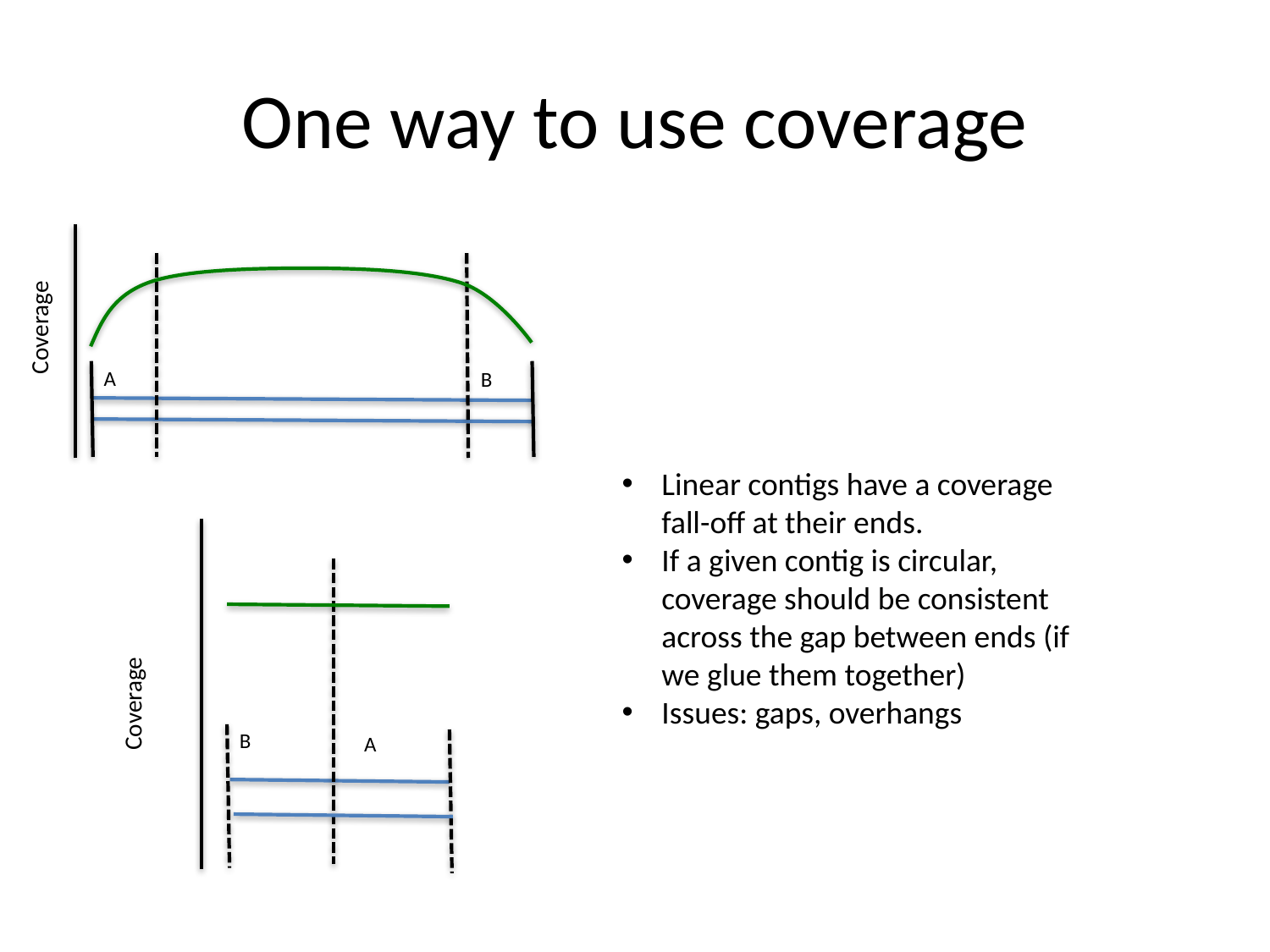

# One way to use coverage

Coverage
A
B
Linear contigs have a coverage fall-off at their ends.
If a given contig is circular, coverage should be consistent across the gap between ends (if we glue them together)
Issues: gaps, overhangs
Coverage
B
A